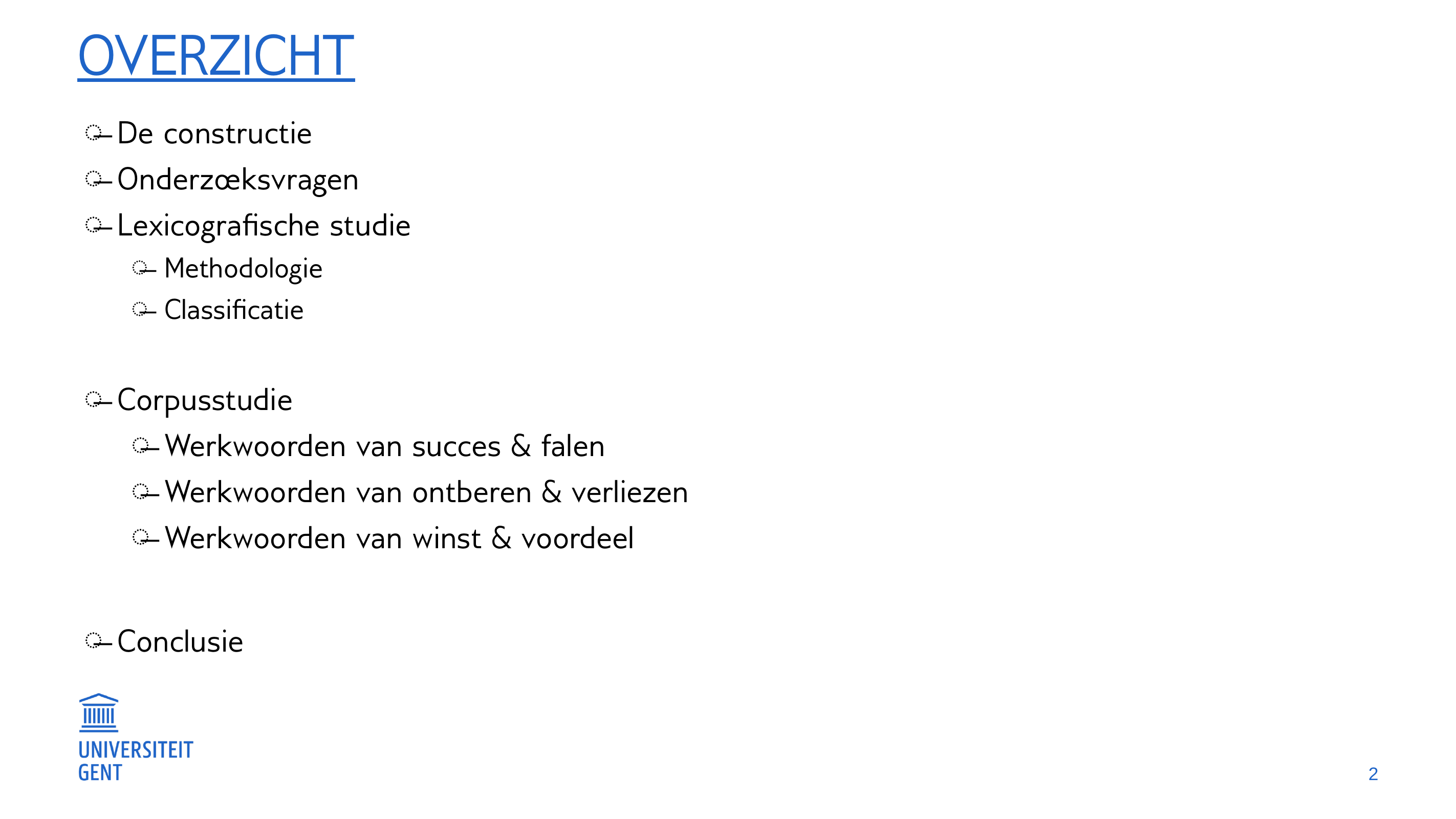

# Overzicht
De constructie
Onderzoeksvragen
Lexicografische studie
Methodologie
Classificatie

Corpusstudie
Werkwoorden van succes & falen
Werkwoorden van ontberen & verliezen
Werkwoorden van winst & voordeel

Conclusie
2